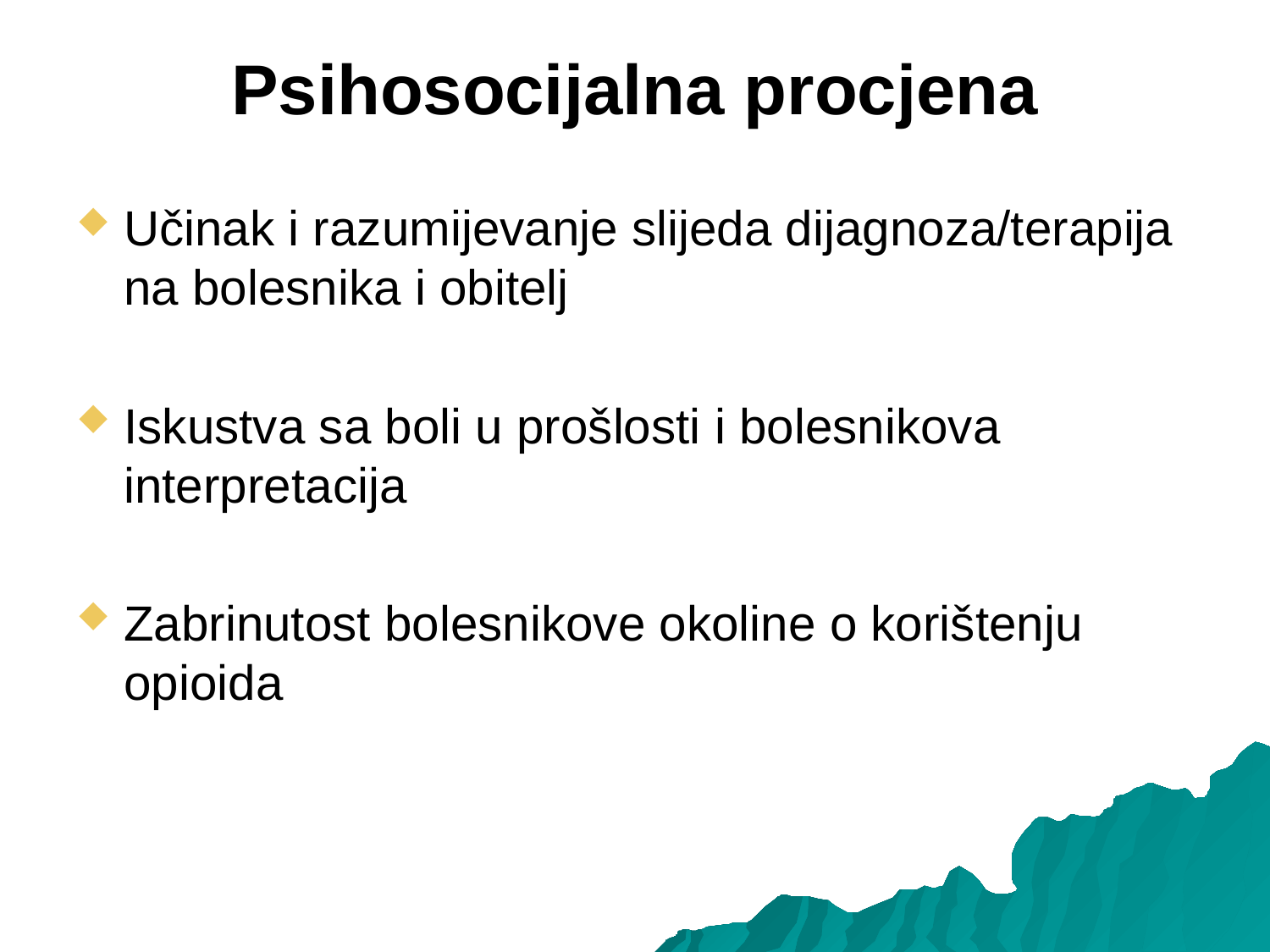

# Psihosocijalna procjena
Učinak i razumijevanje slijeda dijagnoza/terapija na bolesnika i obitelj

Iskustva sa boli u prošlosti i bolesnikova interpretacija

Zabrinutost bolesnikove okoline o korištenju opioida